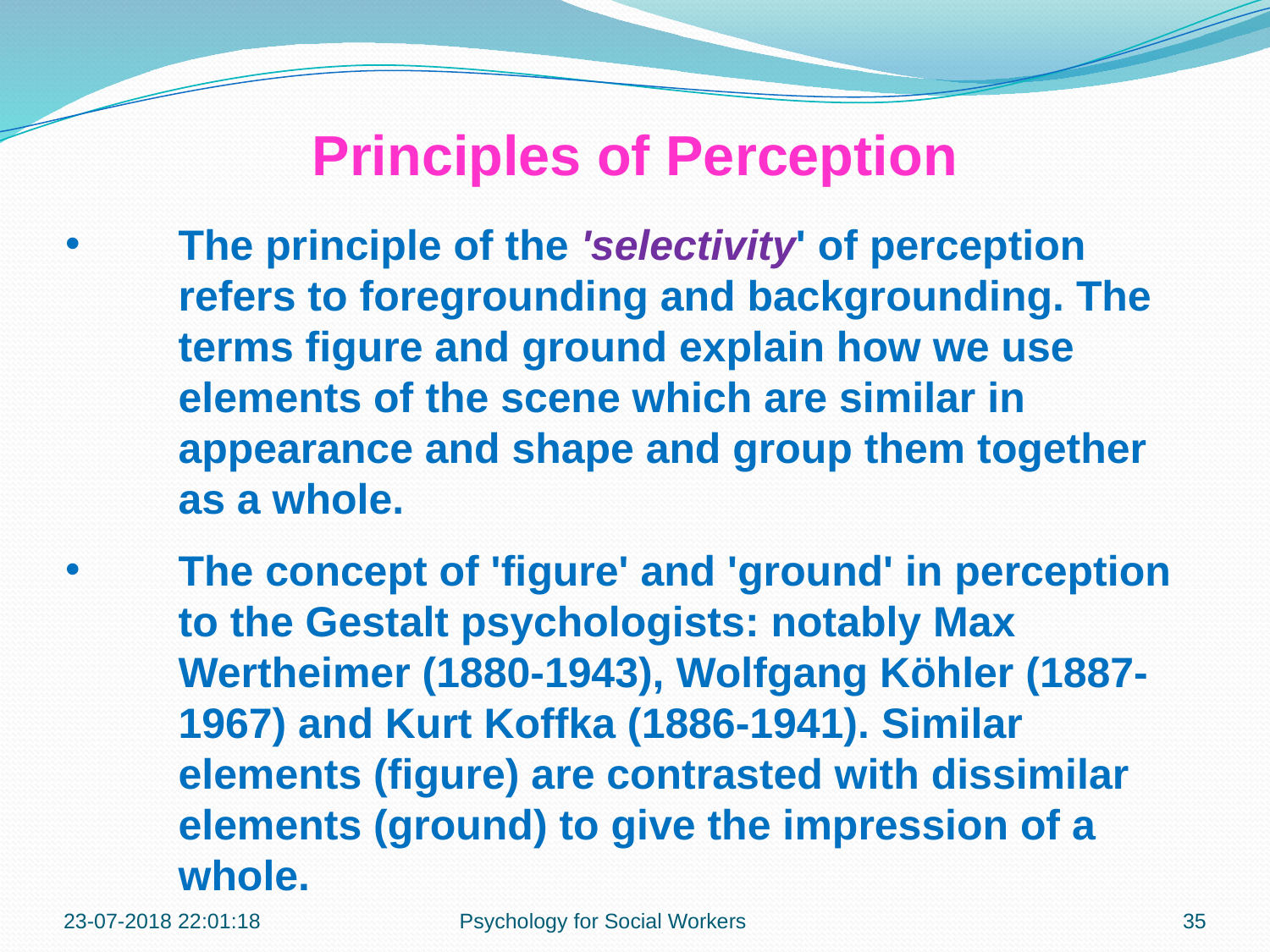

Principles of Perception
The principle of the 'selectivity' of perception refers to foregrounding and backgrounding. The terms figure and ground explain how we use elements of the scene which are similar in appearance and shape and group them together as a whole.
The concept of 'figure' and 'ground' in perception to the Gestalt psychologists: notably Max Wertheimer (1880-1943), Wolfgang Köhler (1887-1967) and Kurt Koffka (1886-1941). Similar elements (figure) are contrasted with dissimilar elements (ground) to give the impression of a whole.
23-07-2018 22:01:18
Psychology for Social Workers
35